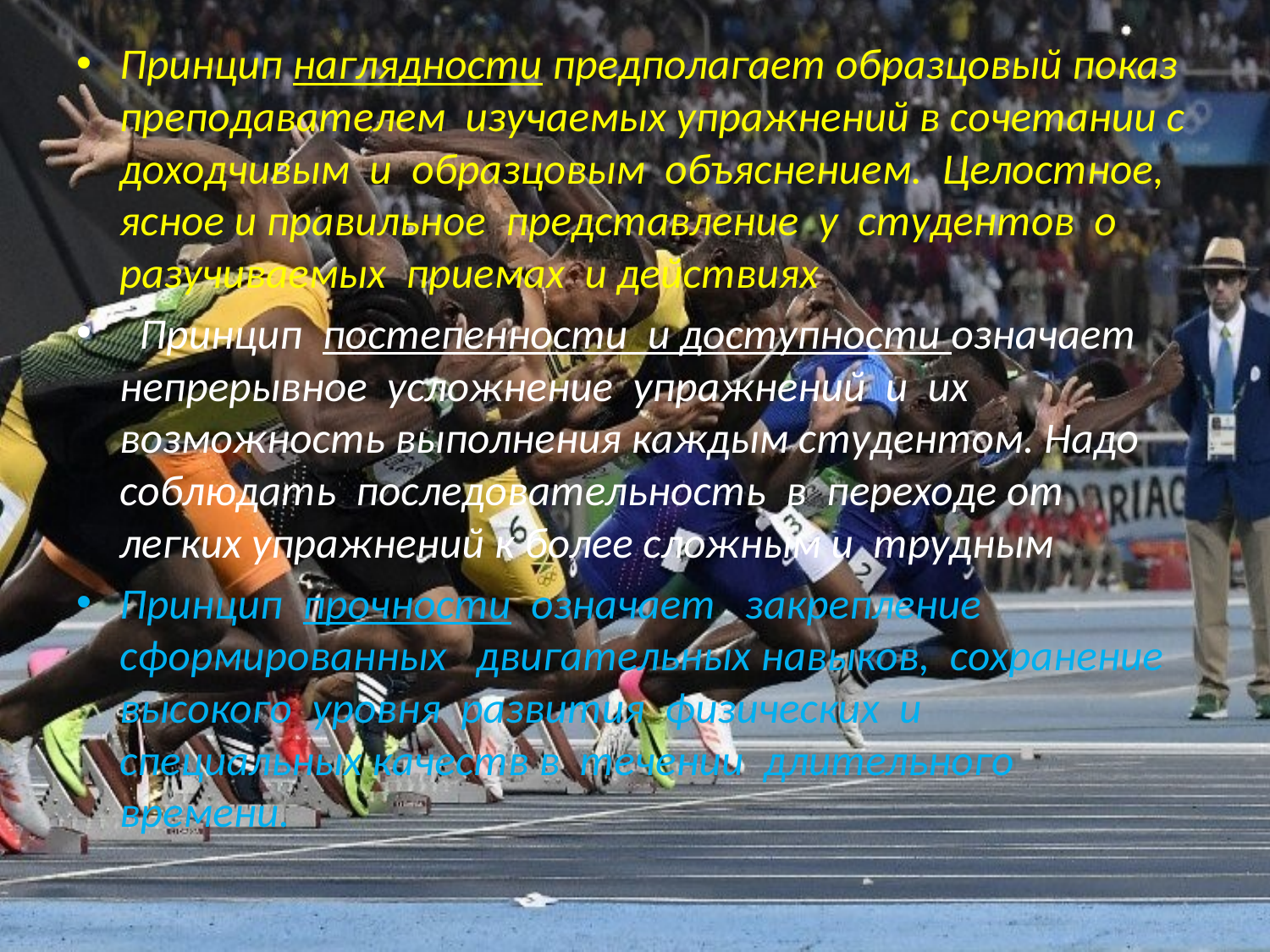

Принцип наглядности предполагает образцовый показ преподавателем  изучаемых упражнений в сочетании с доходчивым  и  образцовым  объяснением.  Целостное, ясное и правильное  представление  у  студентов  о  разучиваемых  приемах  и действиях
  Принцип  постепенности  и доступности означает  непрерывное  усложнение  упражнений  и  их  возможность выполнения каждым студентом. Надо соблюдать  последовательность  в  переходе от легких упражнений к более сложным и  трудным
Принцип  прочности  означает   закрепление   сформированных   двигательных навыков,  сохранение  высокого  уровня  развития  физических  и   специальных качеств в  течении  длительного  времени.
#